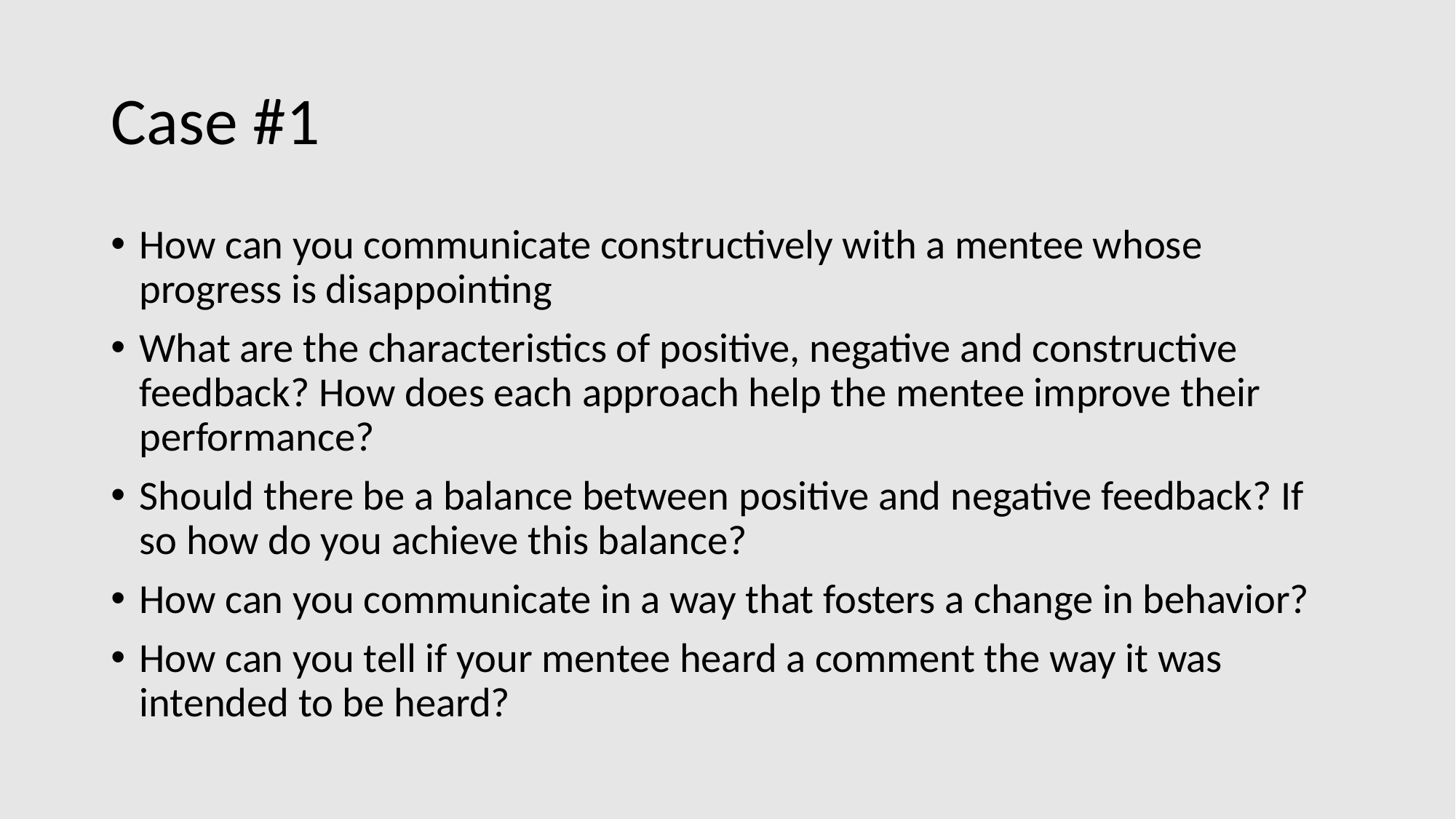

# Case #1
How can you communicate constructively with a mentee whose progress is disappointing
What are the characteristics of positive, negative and constructive feedback? How does each approach help the mentee improve their performance?
Should there be a balance between positive and negative feedback? If so how do you achieve this balance?
How can you communicate in a way that fosters a change in behavior?
How can you tell if your mentee heard a comment the way it was intended to be heard?